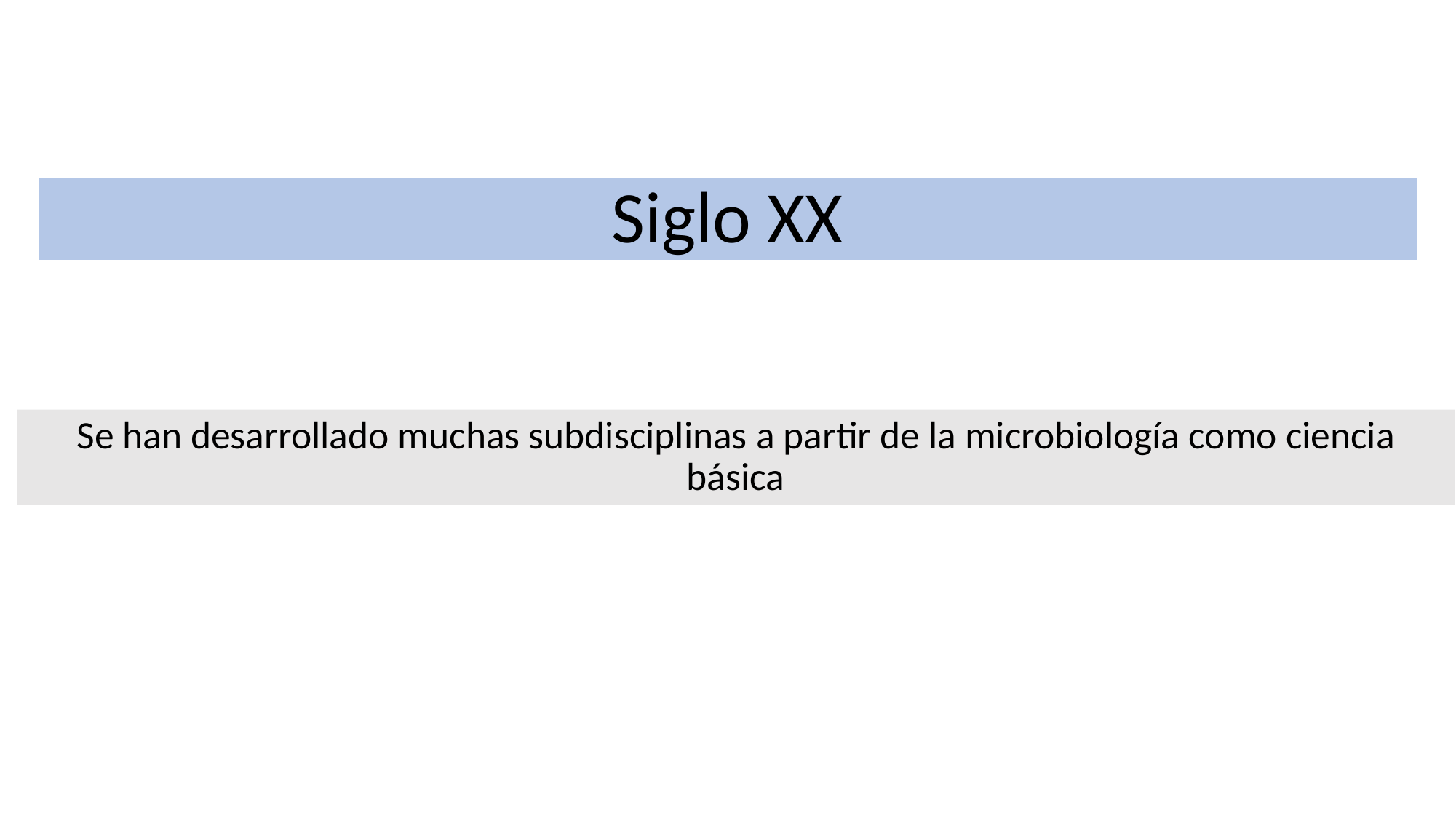

# Siglo XX
Se han desarrollado muchas subdisciplinas a partir de la microbiología como ciencia básica